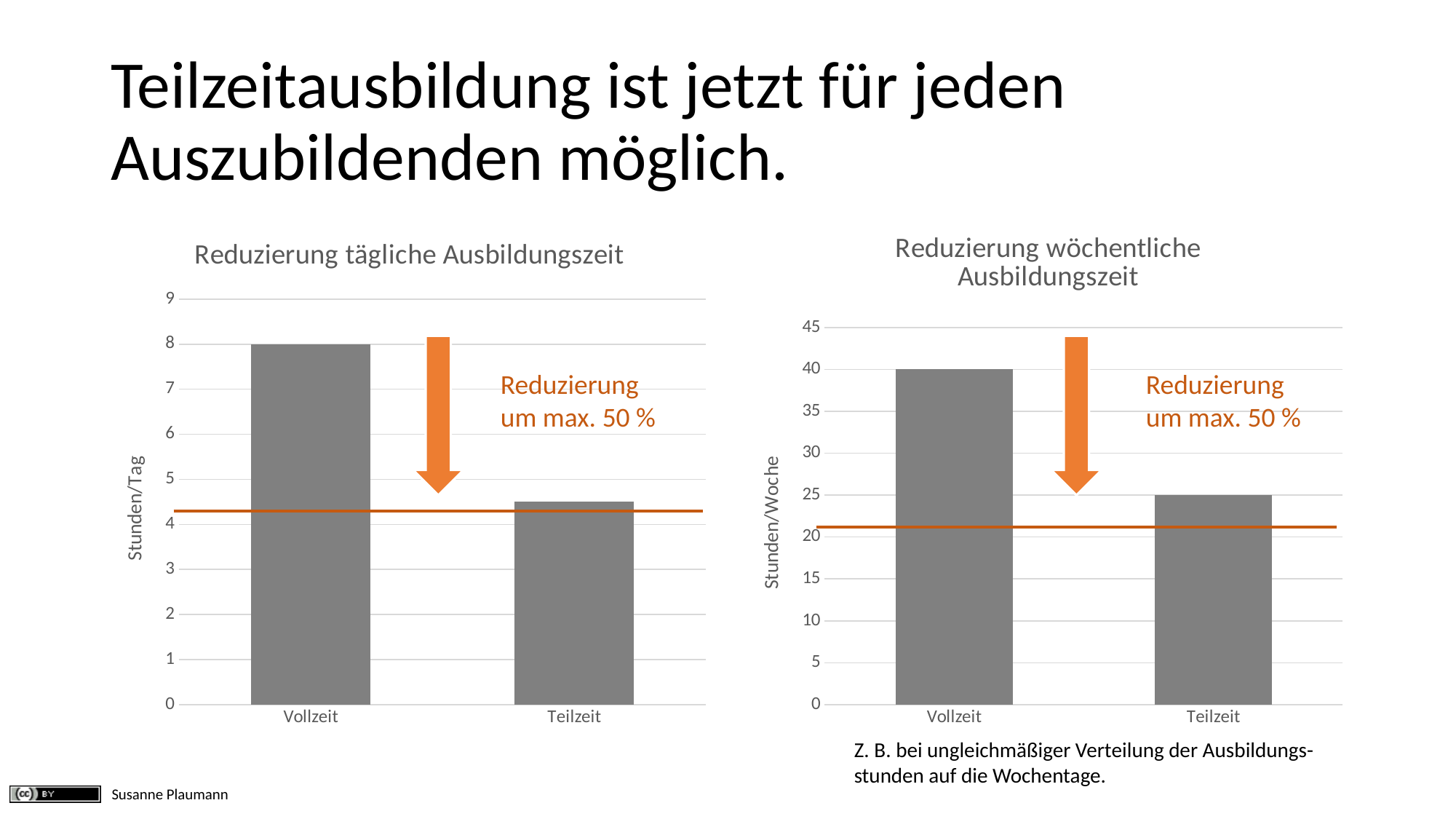

# Teilzeitausbildung ist jetzt für jeden Auszubildenden möglich.

### Chart:

| Category | Reduzierung tägliche Ausbildungszeit |
|---|---|
| Vollzeit | 8.0 |
| Teilzeit | 4.5 |

### Chart:

| Category | Reduzierung wöchentliche Ausbildungszeit |
|---|---|
| Vollzeit | 40.0 |
| Teilzeit | 25.0 |

Reduzierung
um max. 50 %
Reduzierung
um max. 50 %
Z. B. bei ungleichmäßiger Verteilung der Ausbildungs-stunden auf die Wochentage.